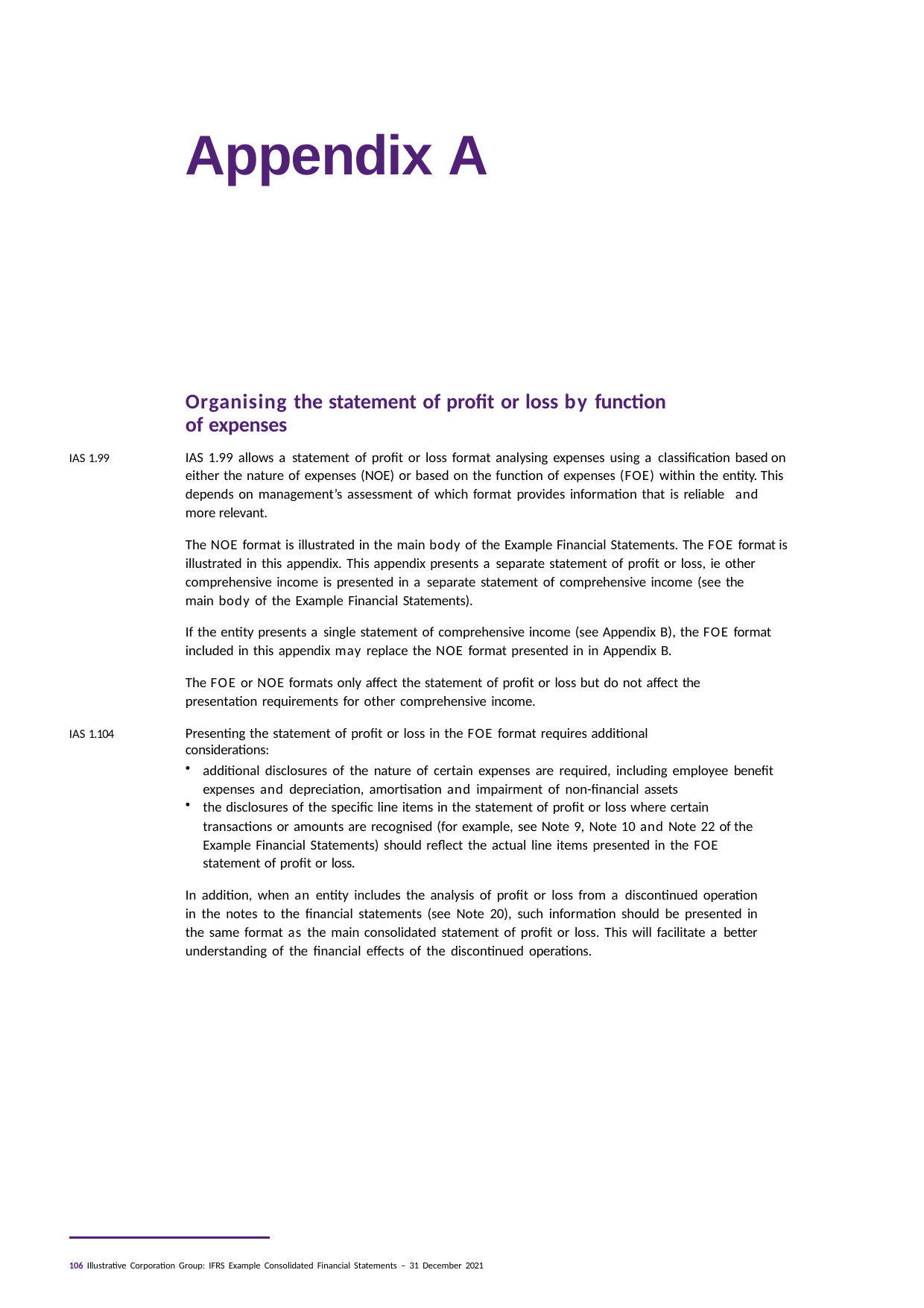

# Appendix A
Organising the statement of profit or loss by function of expenses
IAS 1.99 allows a statement of profit or loss format analysing expenses using a classification based on either the nature of expenses (NOE) or based on the function of expenses (FOE) within the entity. This depends on management’s assessment of which format provides information that is reliable and more relevant.
The NOE format is illustrated in the main body of the Example Financial Statements. The FOE format is illustrated in this appendix. This appendix presents a separate statement of profit or loss, ie other comprehensive income is presented in a separate statement of comprehensive income (see the  main body of the Example Financial Statements).
If the entity presents a single statement of comprehensive income (see Appendix B), the FOE format included in this appendix may replace the NOE format presented in in Appendix B.
The FOE or NOE formats only affect the statement of profit or loss but do not affect the presentation requirements for other comprehensive income.
Presenting the statement of profit or loss in the FOE format requires additional considerations:
additional disclosures of the nature of certain expenses are required, including employee benefit expenses and depreciation, amortisation and impairment of non-financial assets
the disclosures of the specific line items in the statement of profit or loss where certain transactions or amounts are recognised (for example, see Note 9, Note 10 and Note 22 of the Example Financial Statements) should reflect the actual line items presented in the FOE statement of profit or loss.
In addition, when an entity includes the analysis of profit or loss from a discontinued operation in the notes to the financial statements (see Note 20), such information should be presented in the same format as the main consolidated statement of profit or loss. This will facilitate a better understanding of the financial effects of the discontinued operations.
IAS 1.99
IAS 1.104

106 Illustrative Corporation Group: IFRS Example Consolidated Financial Statements – 31 December 2021